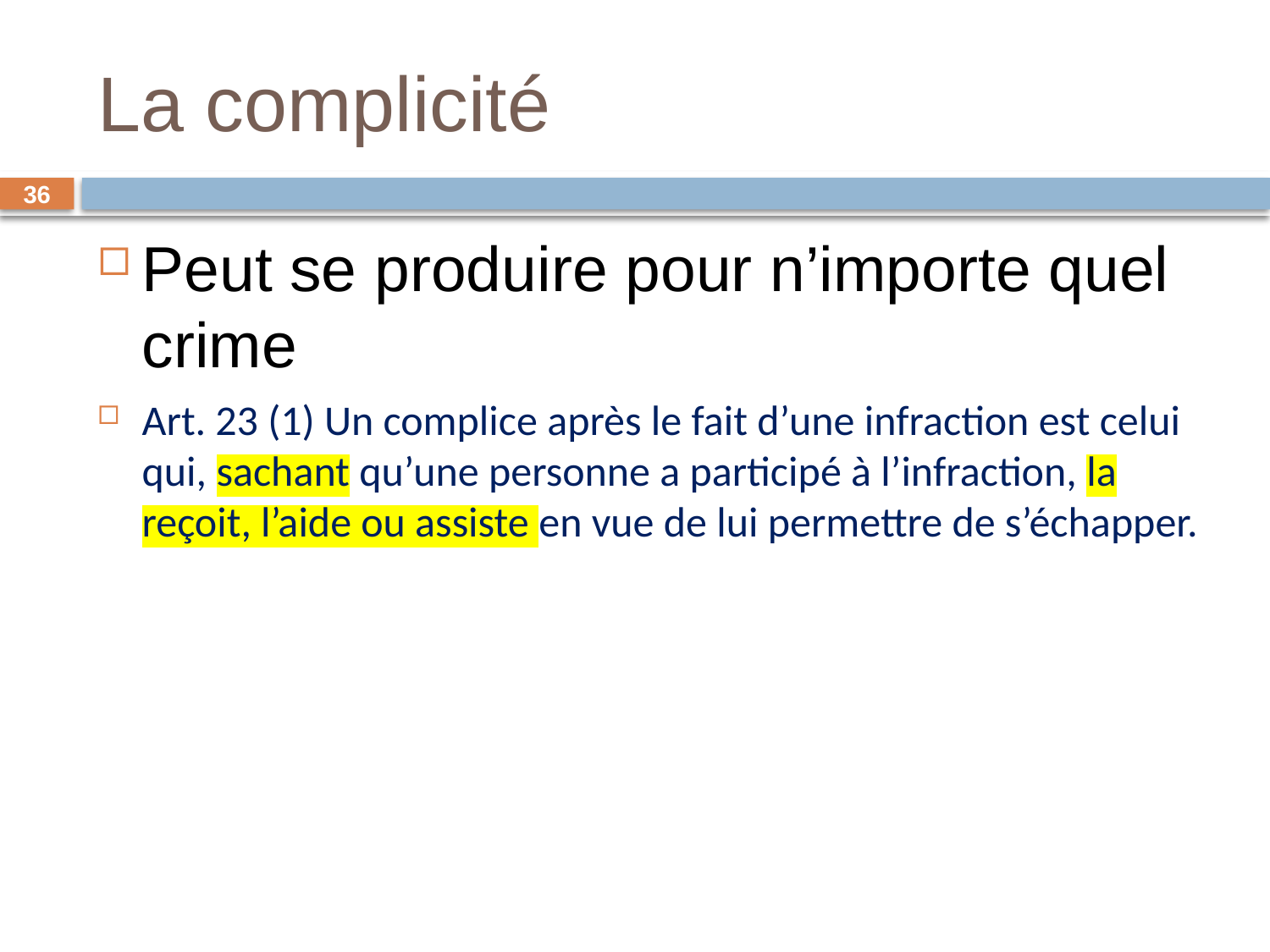

# La complicité
36
Peut se produire pour n’importe quel crime
Art. 23 (1) Un complice après le fait d’une infraction est celui qui, sachant qu’une personne a participé à l’infraction, la reçoit, l’aide ou assiste en vue de lui permettre de s’échapper.